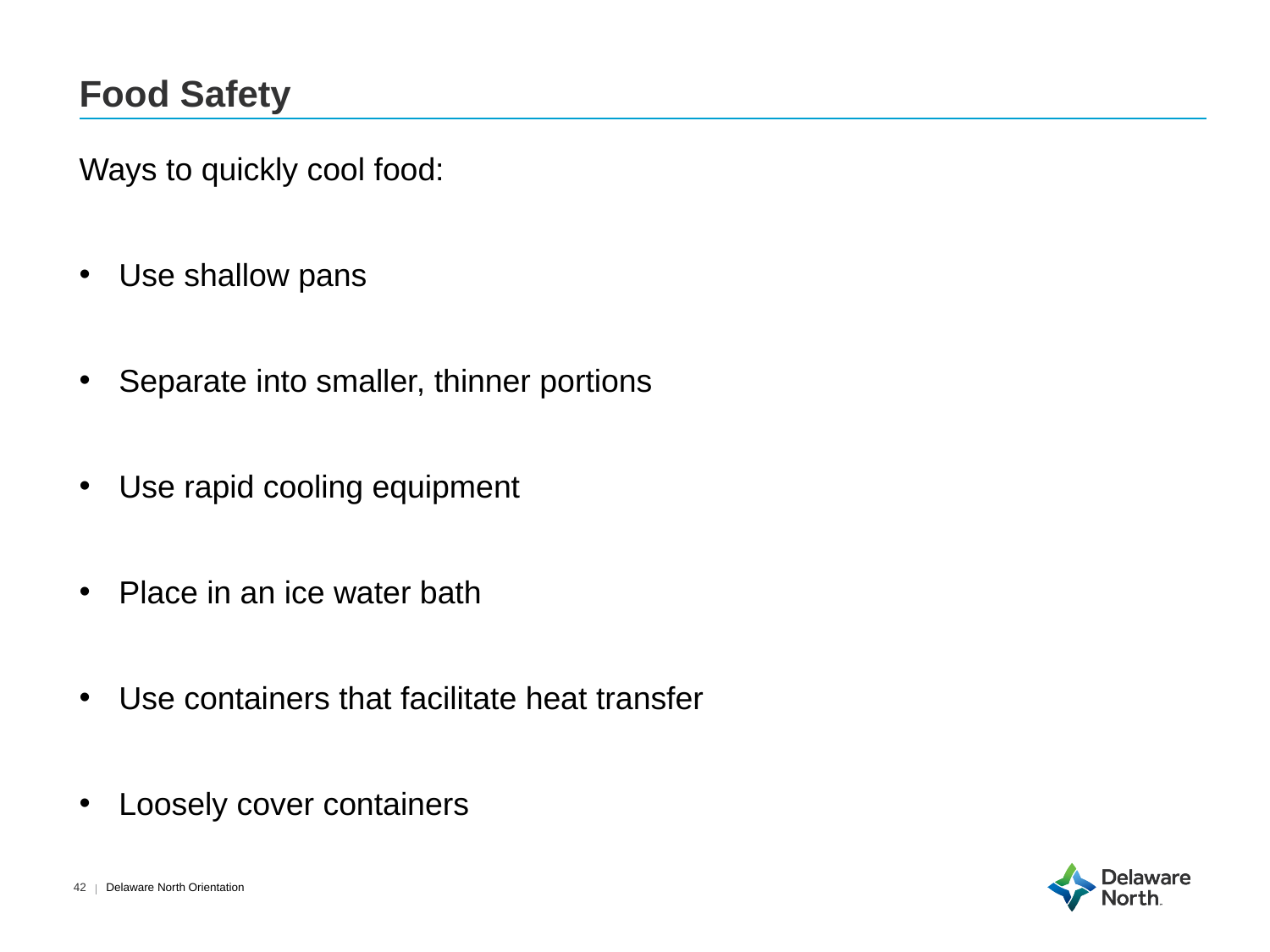

# Food Safety
Ways to quickly cool food:

Use shallow pans

Separate into smaller, thinner portions

Use rapid cooling equipment

Place in an ice water bath

Use containers that facilitate heat transfer

Loosely cover containers
Delaware North Orientation